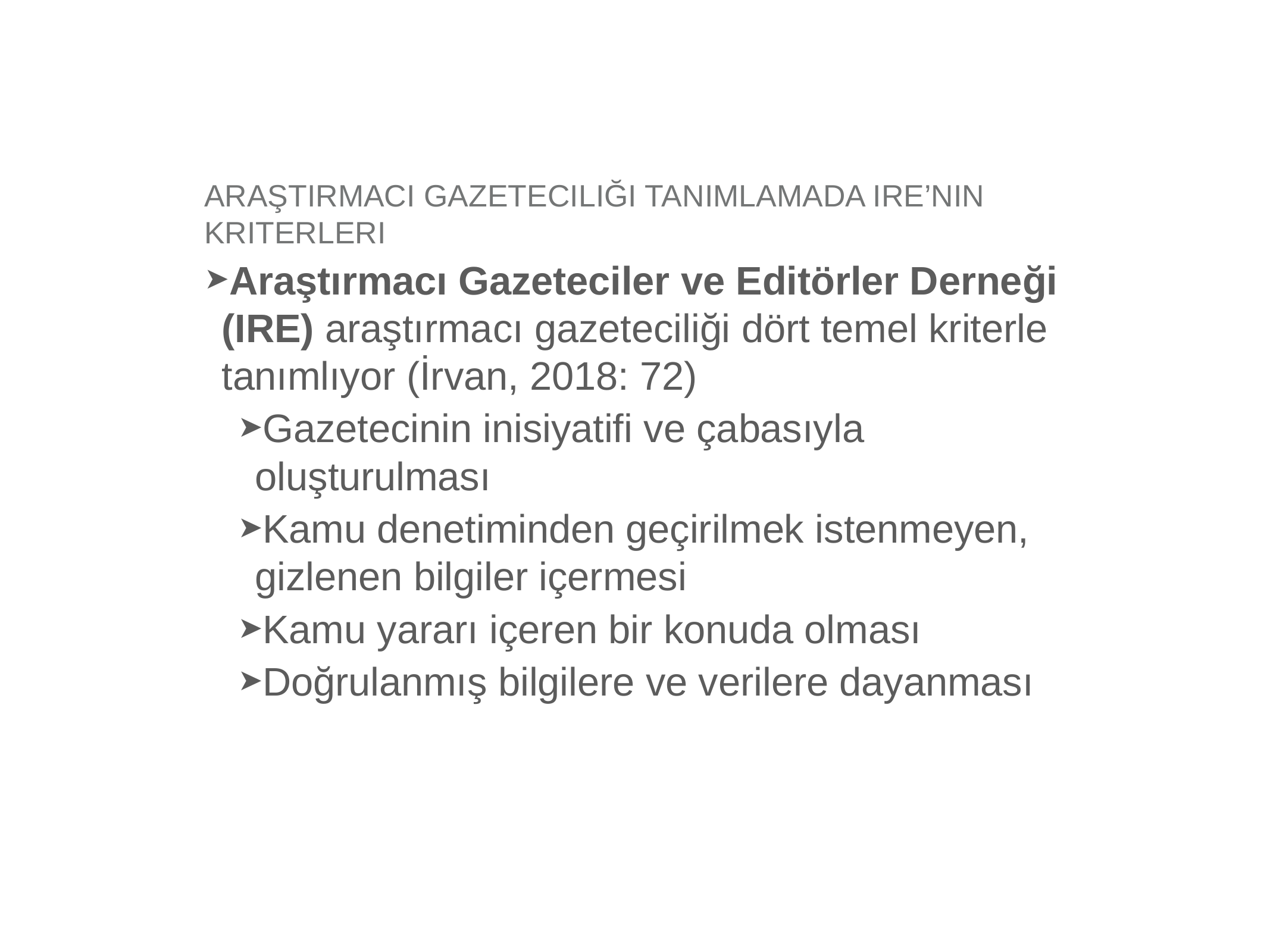

# Araştırmacı Gazeteciliği Tanımlamada IRE’nin Kriterleri

Araştırmacı Gazeteciler ve Editörler Derneği (IRE) araştırmacı gazeteciliği dört temel kriterle tanımlıyor (İrvan, 2018: 72)
Gazetecinin inisiyatifi ve çabasıyla oluşturulması
Kamu denetiminden geçirilmek istenmeyen, gizlenen bilgiler içermesi
Kamu yararı içeren bir konuda olması
Doğrulanmış bilgilere ve verilere dayanması